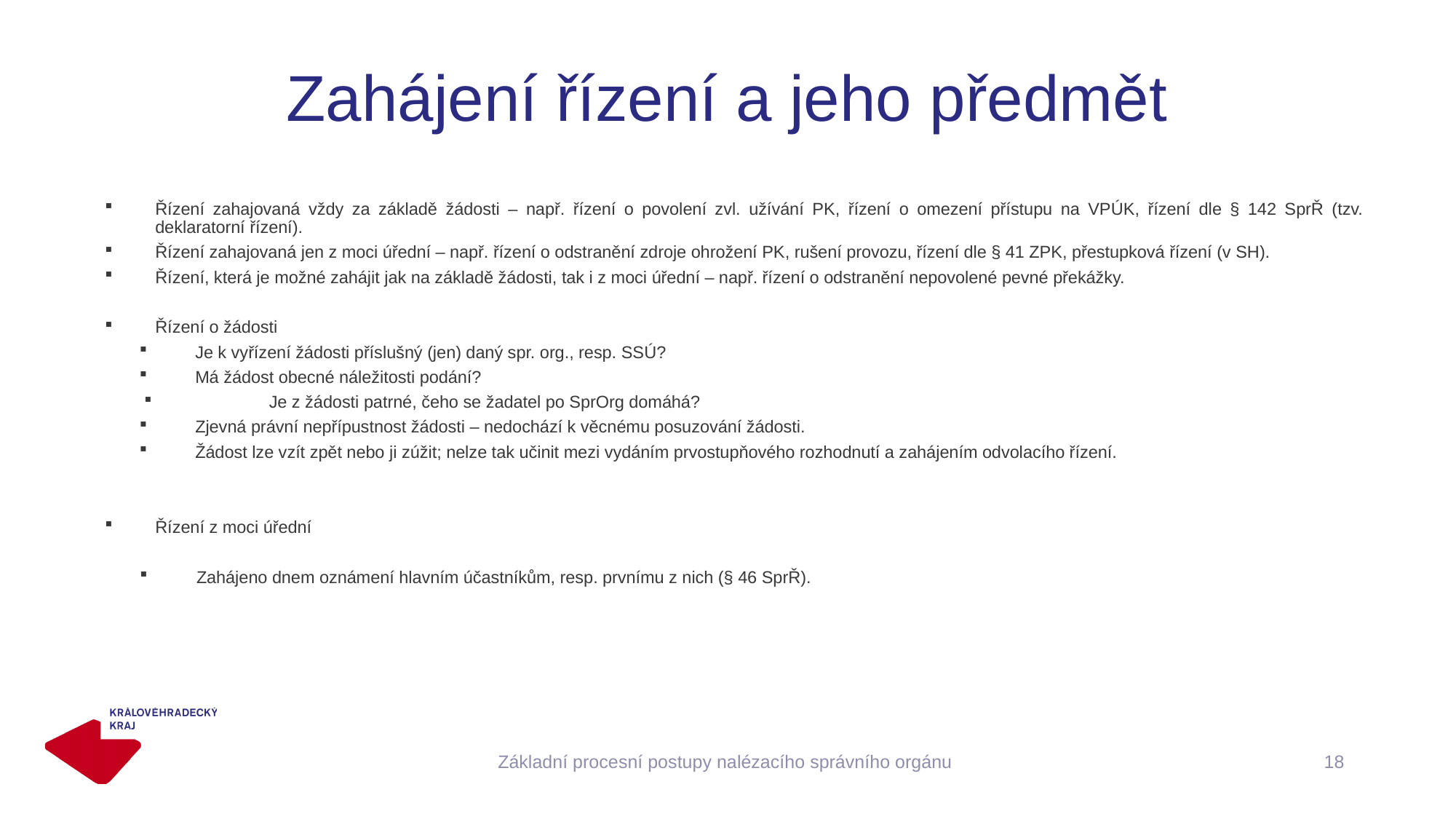

# Zahájení řízení a jeho předmět

Řízení zahajovaná vždy za základě žádosti – např. řízení o povolení zvl. užívání PK, řízení o omezení přístupu na VPÚK, řízení dle § 142 SprŘ (tzv. deklaratorní řízení).
Řízení zahajovaná jen z moci úřední – např. řízení o odstranění zdroje ohrožení PK, rušení provozu, řízení dle § 41 ZPK, přestupková řízení (v SH).
Řízení, která je možné zahájit jak na základě žádosti, tak i z moci úřední – např. řízení o odstranění nepovolené pevné překážky.

Řízení o žádosti
Je k vyřízení žádosti příslušný (jen) daný spr. org., resp. SSÚ?
Má žádost obecné náležitosti podání?
	    Je z žádosti patrné, čeho se žadatel po SprOrg domáhá?
Zjevná právní nepřípustnost žádosti – nedochází k věcnému posuzování žádosti.
Žádost lze vzít zpět nebo ji zúžit; nelze tak učinit mezi vydáním prvostupňového rozhodnutí a zahájením odvolacího řízení.

Řízení z moci úřední

Zahájeno dnem oznámení hlavním účastníkům, resp. prvnímu z nich (§ 46 SprŘ).

Základní procesní postupy nalézacího správního orgánu
18